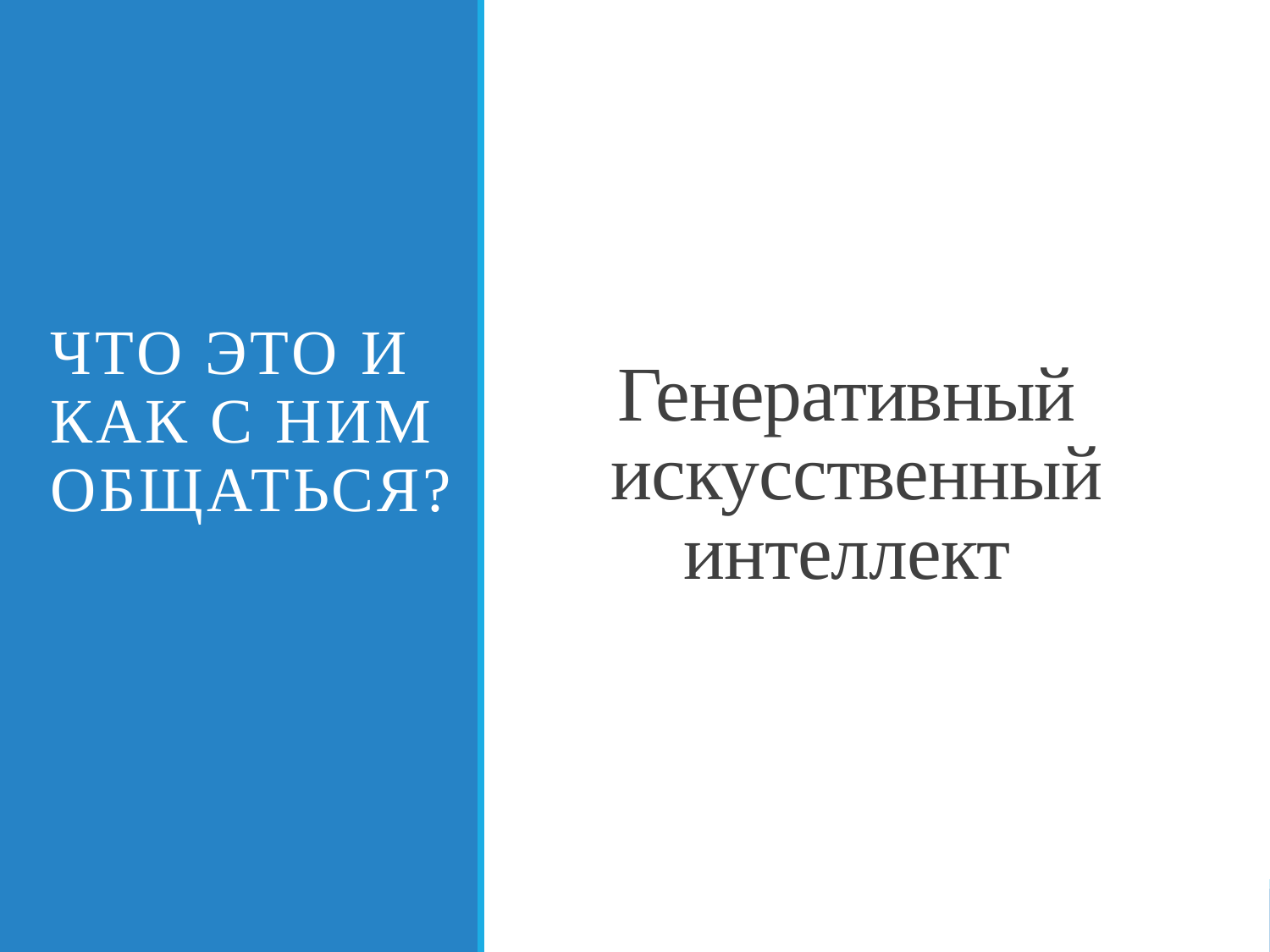

Что это и как с ним общаться?
# Генеративный искусственный интеллект